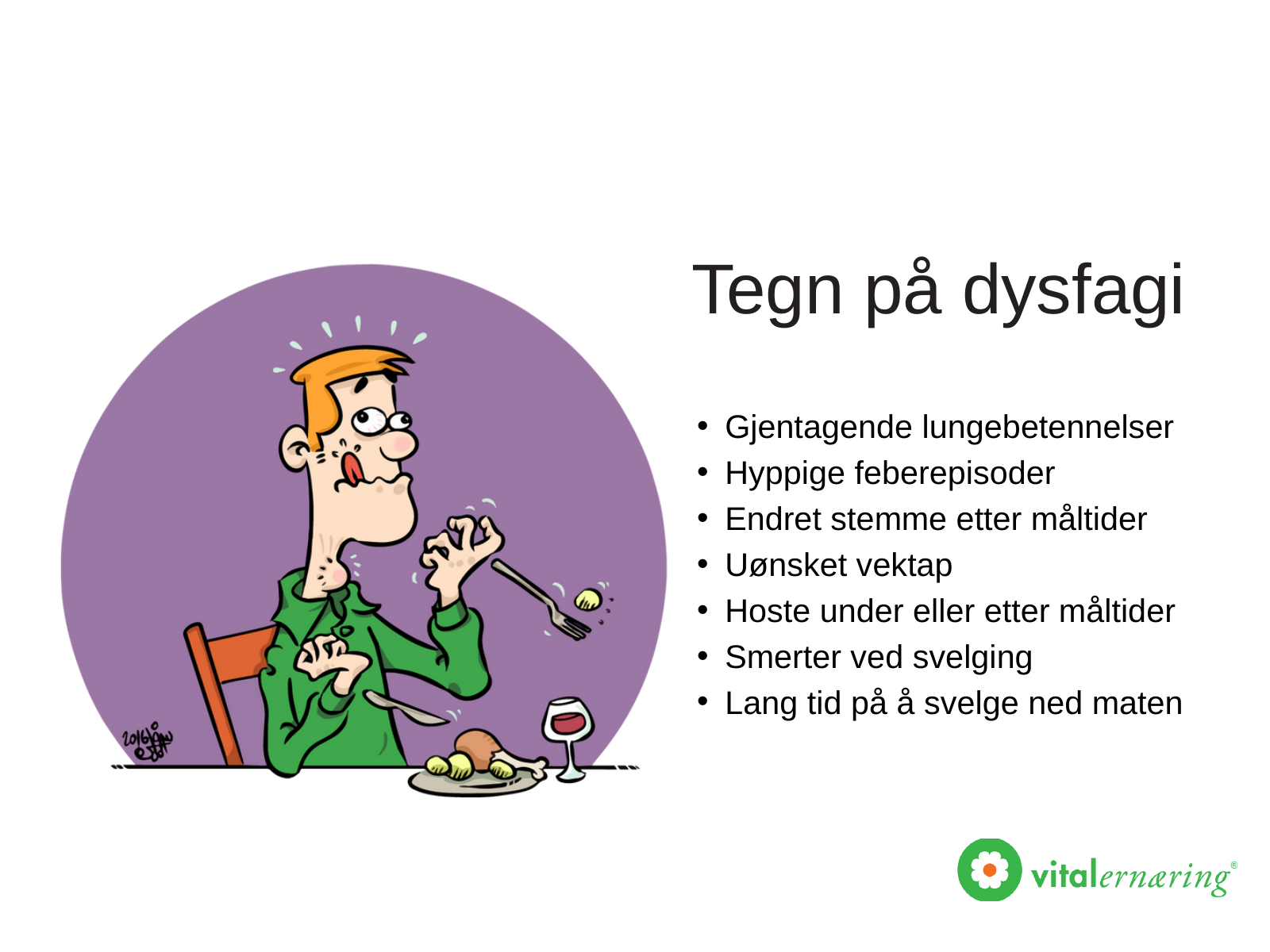

Tegn på dysfagi
Gjentagende lungebetennelser
Hyppige feberepisoder
Endret stemme etter måltider
Uønsket vektap
Hoste under eller etter måltider
Smerter ved svelging
Lang tid på å svelge ned maten